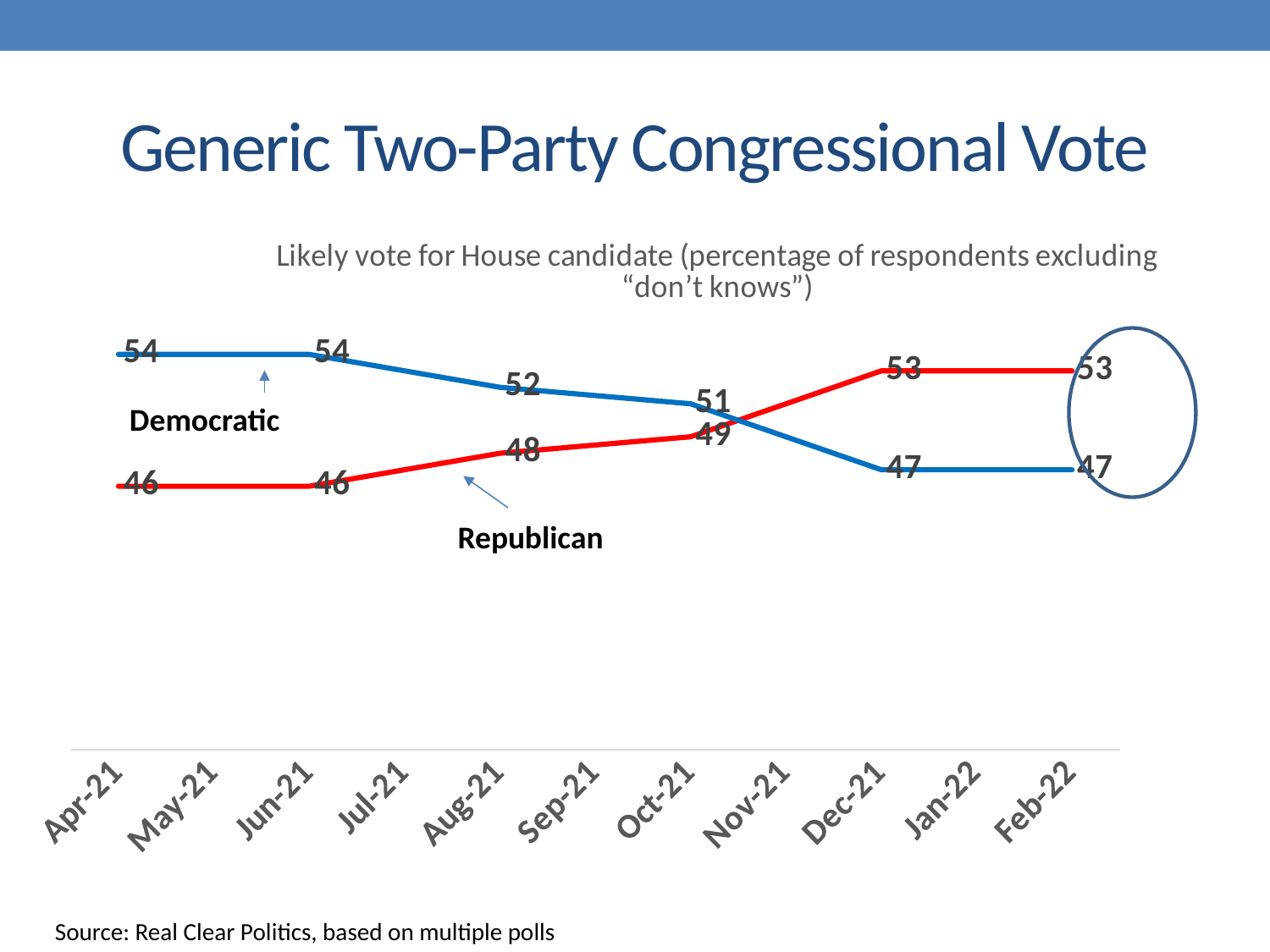

# Generic Two-Party Congressional Vote

### Chart: Likely vote for House candidate (percentage of respondents excluding “don’t knows”)

| Category | Republican | Democrat |
|---|---|---|
| 44287 | 46.0 | 54.0 |
| 44348 | 46.0 | 54.0 |
| 44409 | 48.0 | 52.0 |
| 44470 | 49.0 | 51.0 |
| 44531 | 53.0 | 47.0 |
| 44593 | 53.0 | 47.0 |
Democratic
Republican
Source: Real Clear Politics, based on multiple polls